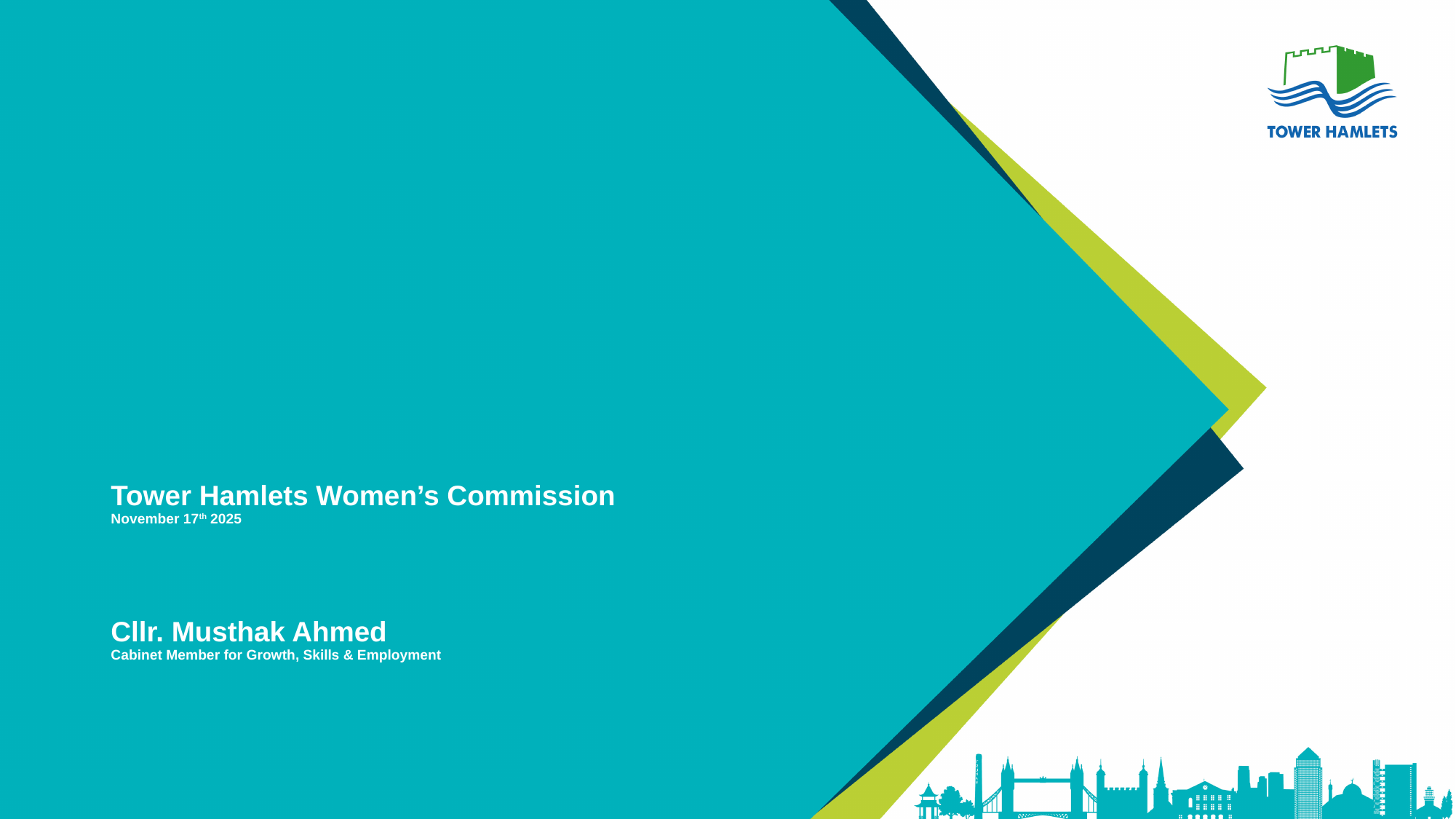

# Tower Hamlets Women’s Commission November 17th 2025 Cllr. Musthak Ahmed Cabinet Member for Growth, Skills & Employment